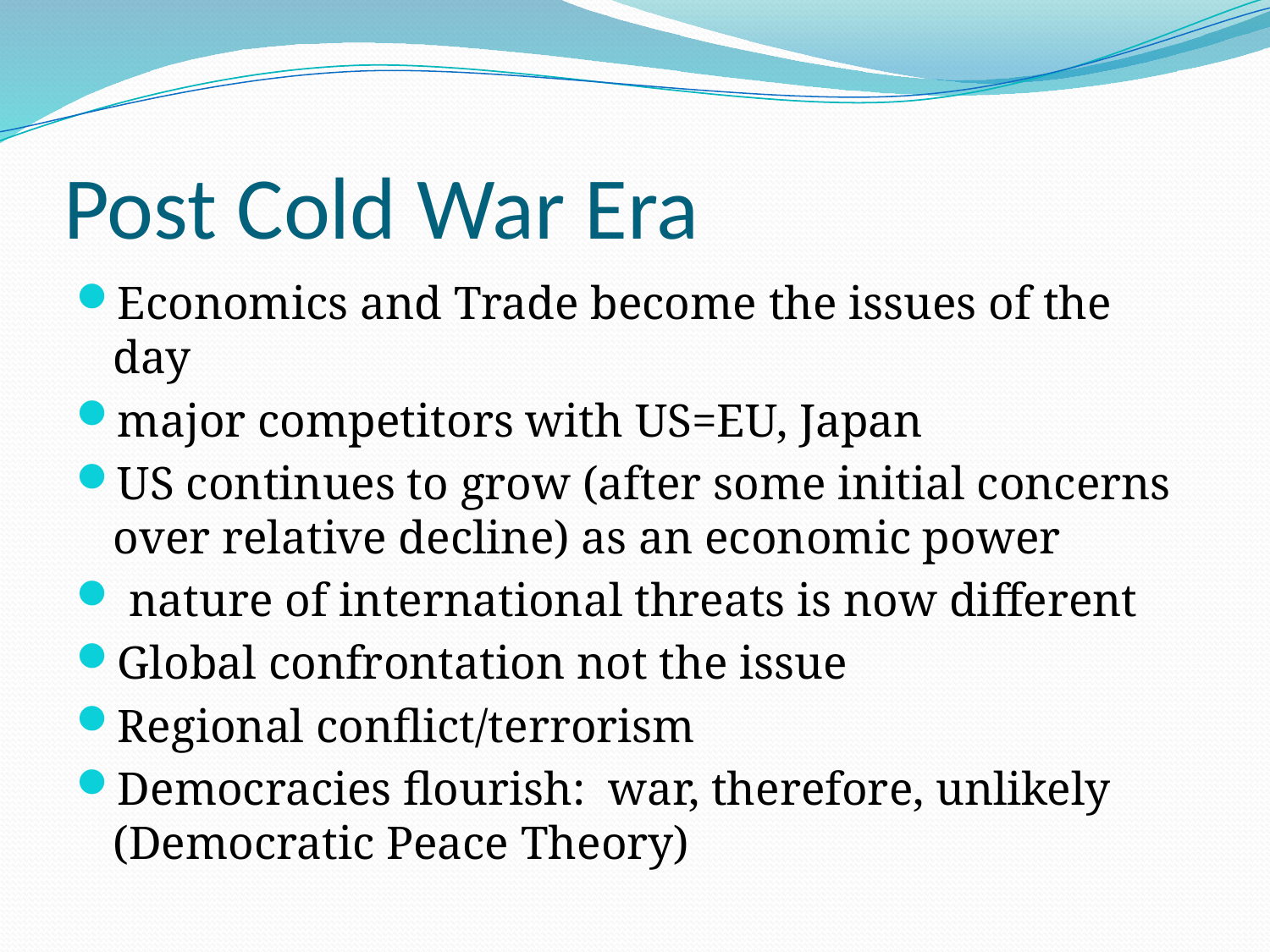

# Post Cold War Era
Economics and Trade become the issues of the day
major competitors with US=EU, Japan
US continues to grow (after some initial concerns over relative decline) as an economic power
 nature of international threats is now different
Global confrontation not the issue
Regional conflict/terrorism
Democracies flourish:  war, therefore, unlikely (Democratic Peace Theory)